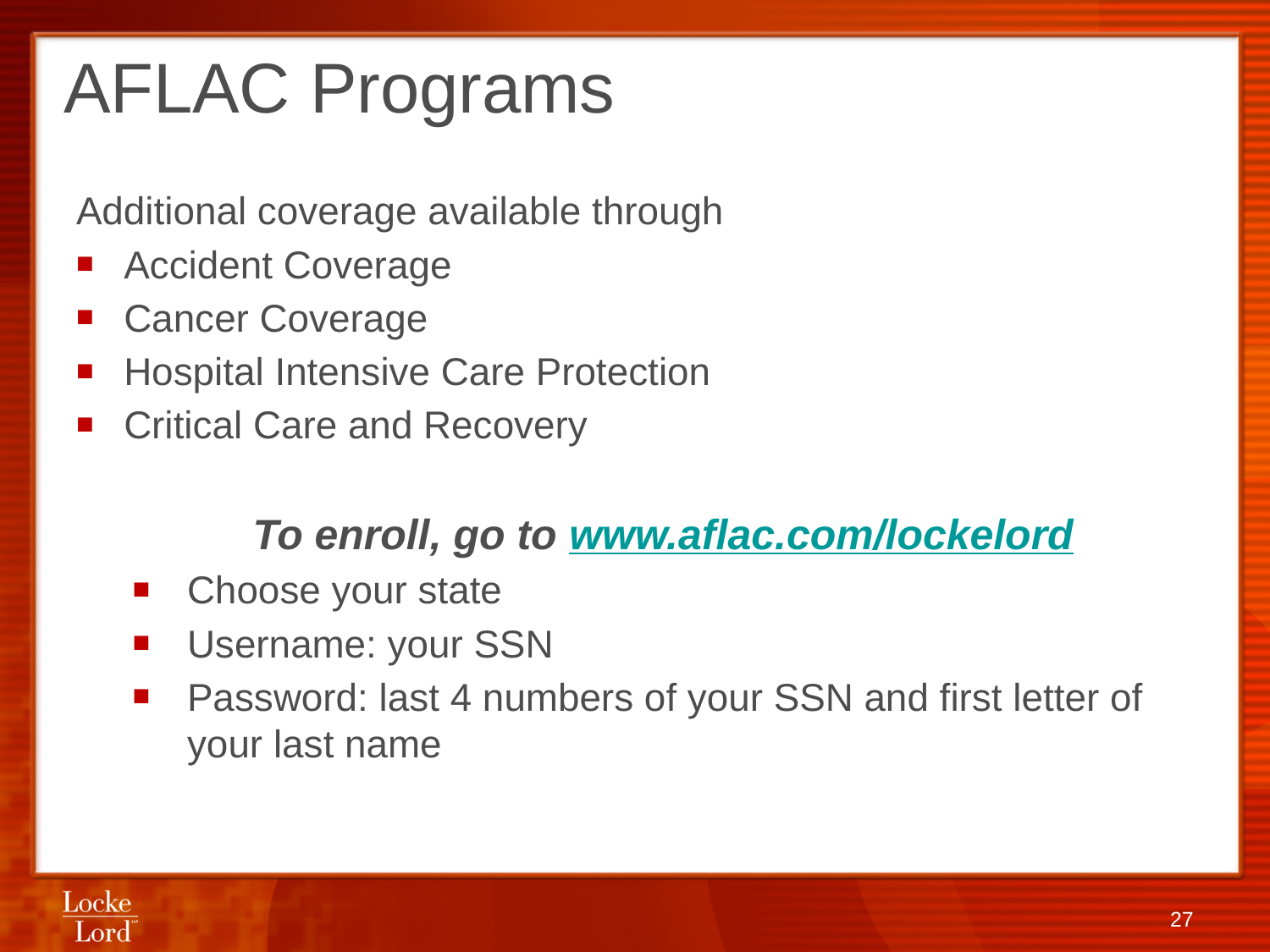

# AFLAC Programs
Additional coverage available through
Accident Coverage
Cancer Coverage
Hospital Intensive Care Protection
Critical Care and Recovery

To enroll, go to www.aflac.com/lockelord
Choose your state
Username: your SSN
Password: last 4 numbers of your SSN and first letter of your last name
27